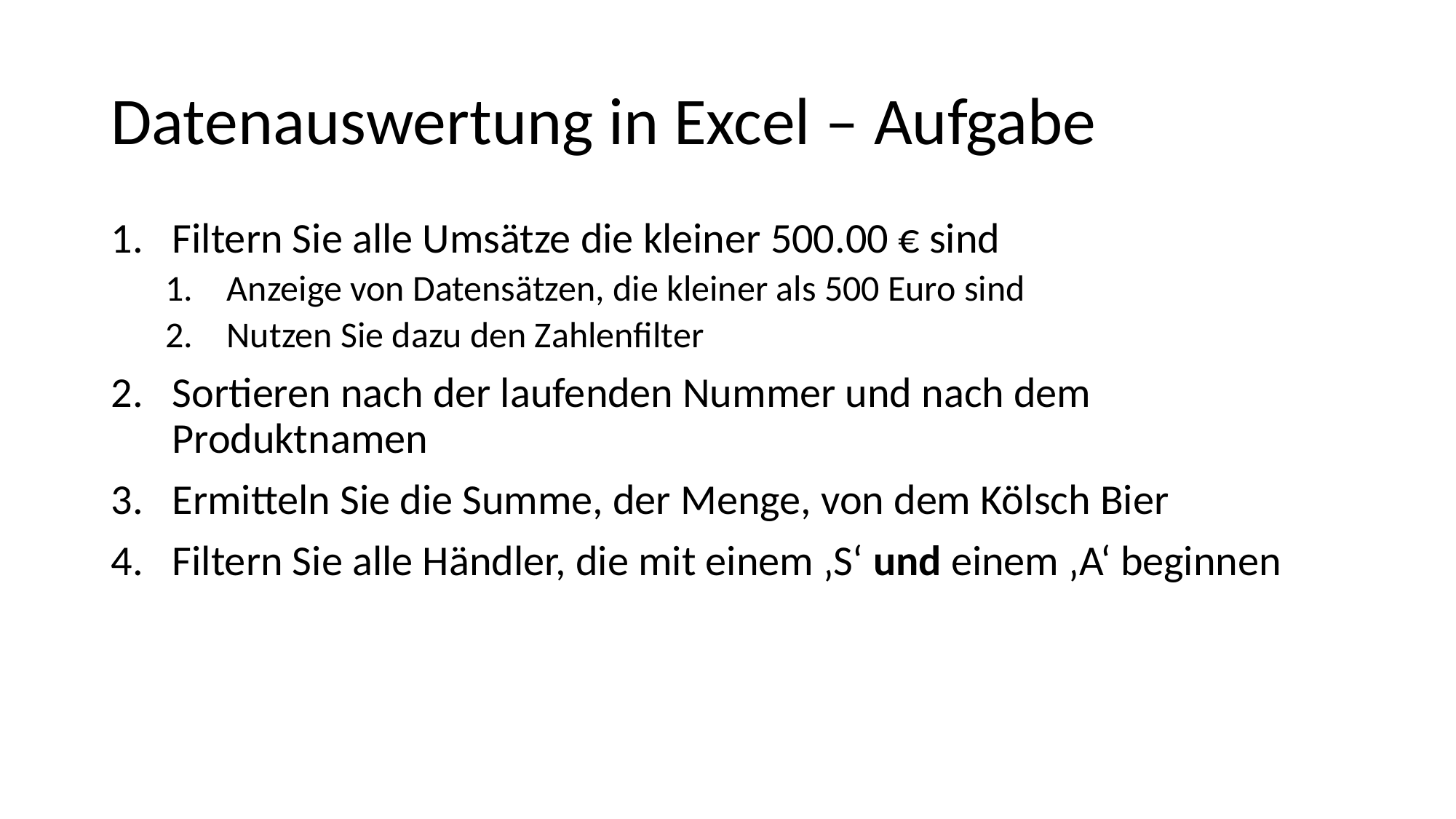

# Datenauswertung in Excel – Aufgabe
Filtern Sie alle Umsätze die kleiner 500.00 € sind
Anzeige von Datensätzen, die kleiner als 500 Euro sind
Nutzen Sie dazu den Zahlenfilter
Sortieren nach der laufenden Nummer und nach dem Produktnamen
Ermitteln Sie die Summe, der Menge, von dem Kölsch Bier
Filtern Sie alle Händler, die mit einem ‚S‘ und einem ‚A‘ beginnen